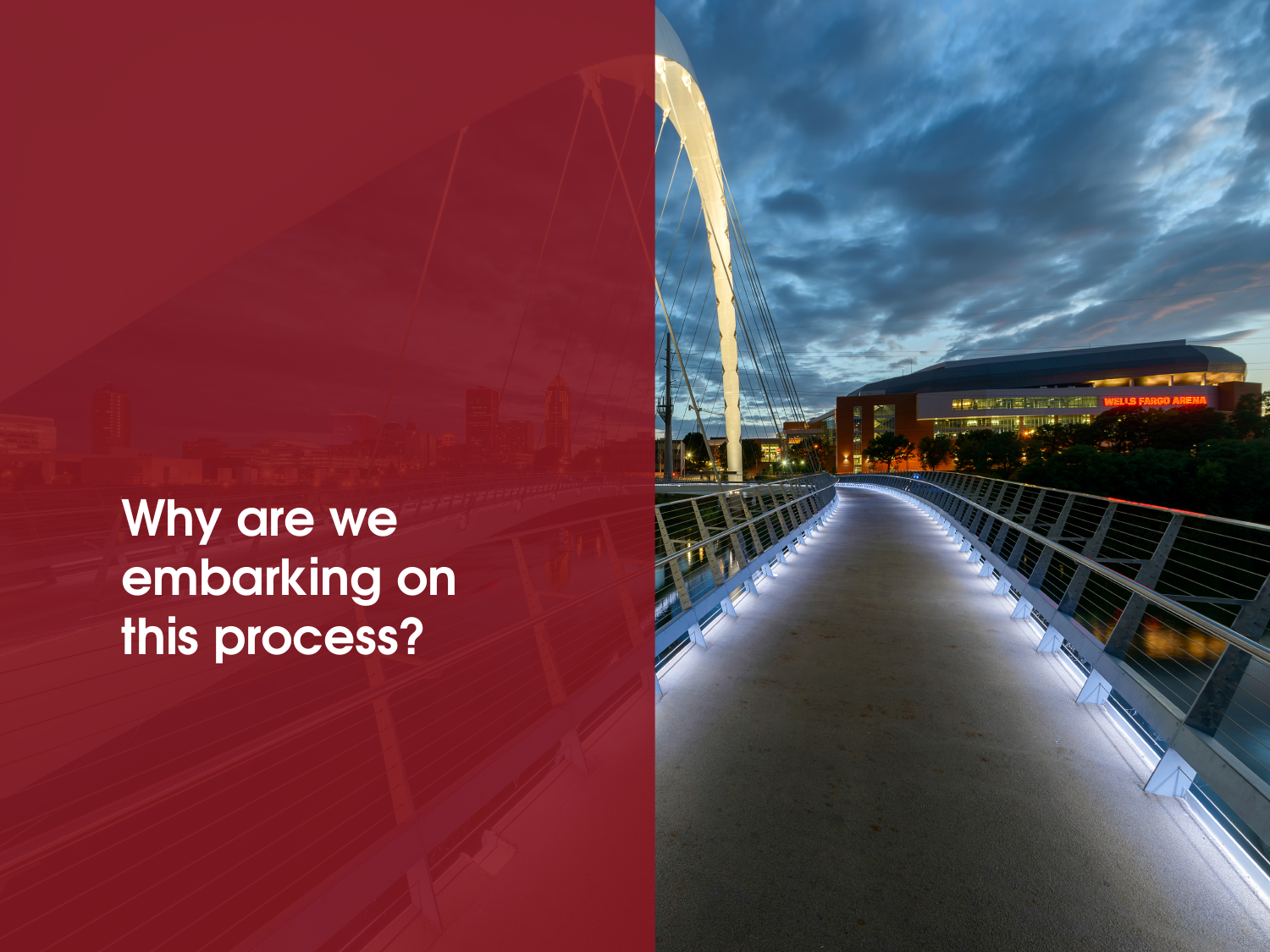

Why are we embarking on this process?